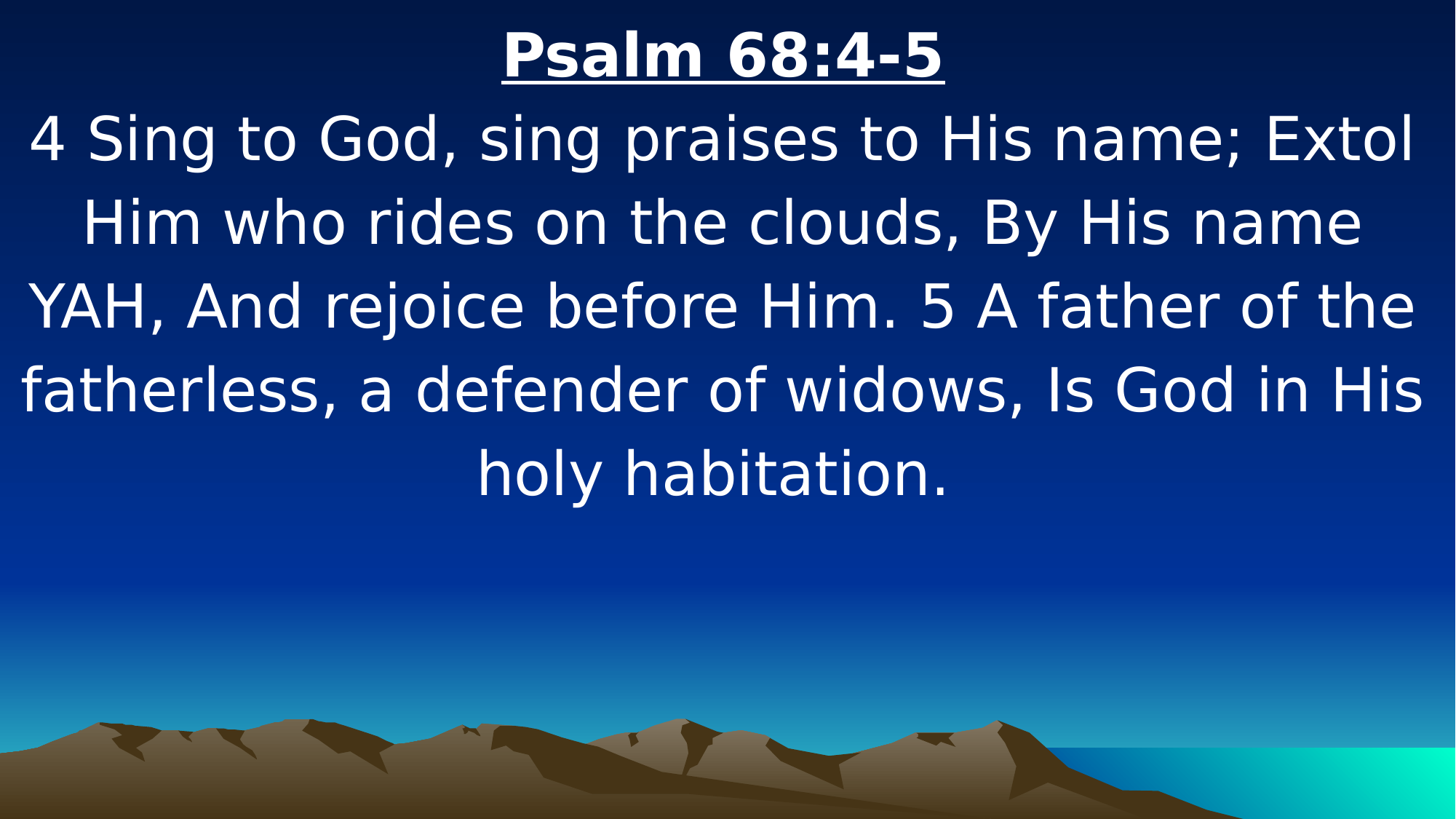

Psalm 68:4-5
4 Sing to God, sing praises to His name; Extol Him who rides on the clouds, By His name YAH, And rejoice before Him. 5 A father of the fatherless, a defender of widows, Is God in His holy habitation.